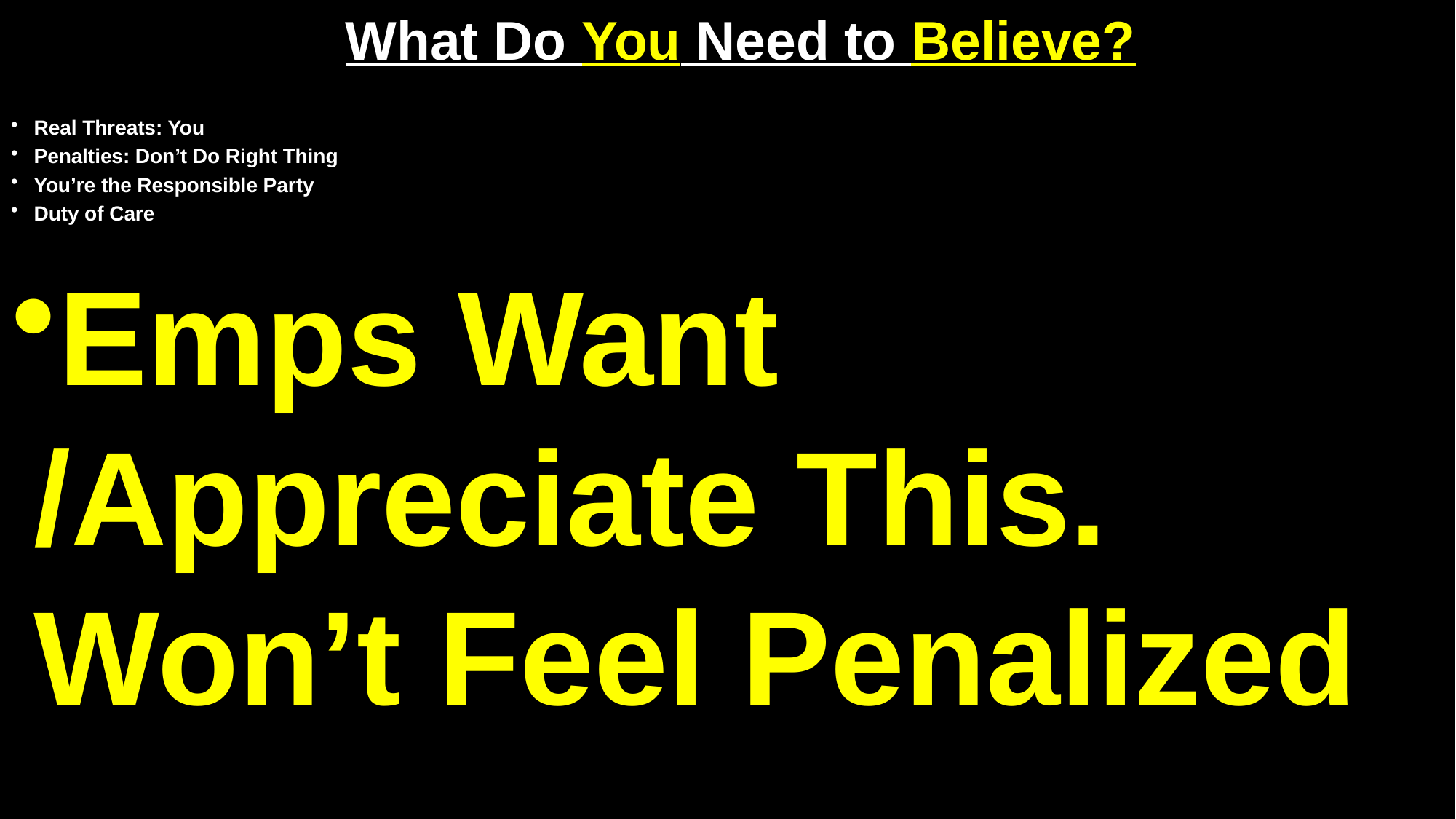

# What Do You Need to Believe?
Real Threats: You
Penalties: Don’t Do Right Thing
You’re the Responsible Party
Duty of Care
Emps Want /Appreciate This. Won’t Feel Penalized